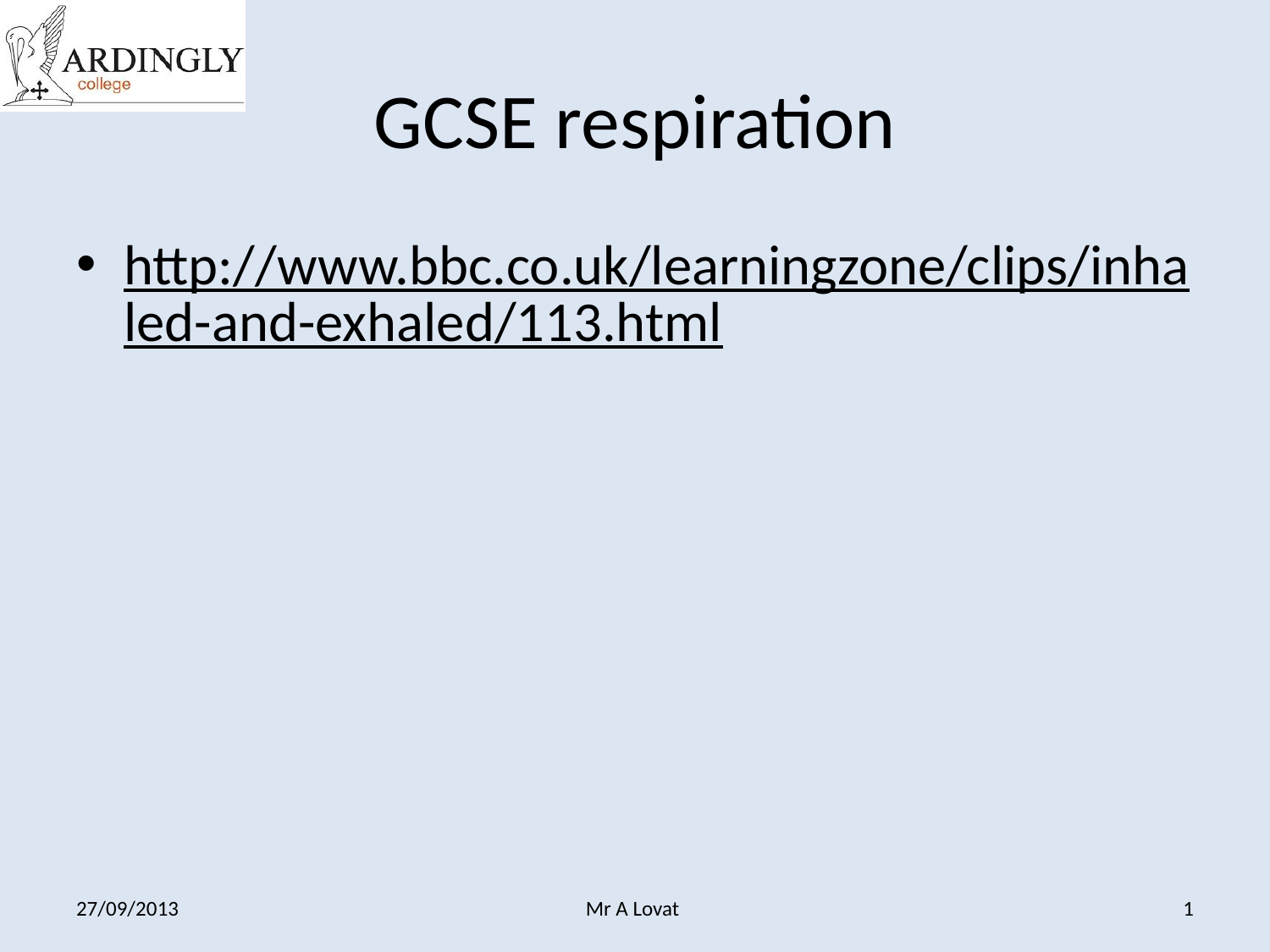

# GCSE respiration
http://www.bbc.co.uk/learningzone/clips/inhaled-and-exhaled/113.html
27/09/2013
Mr A Lovat
1